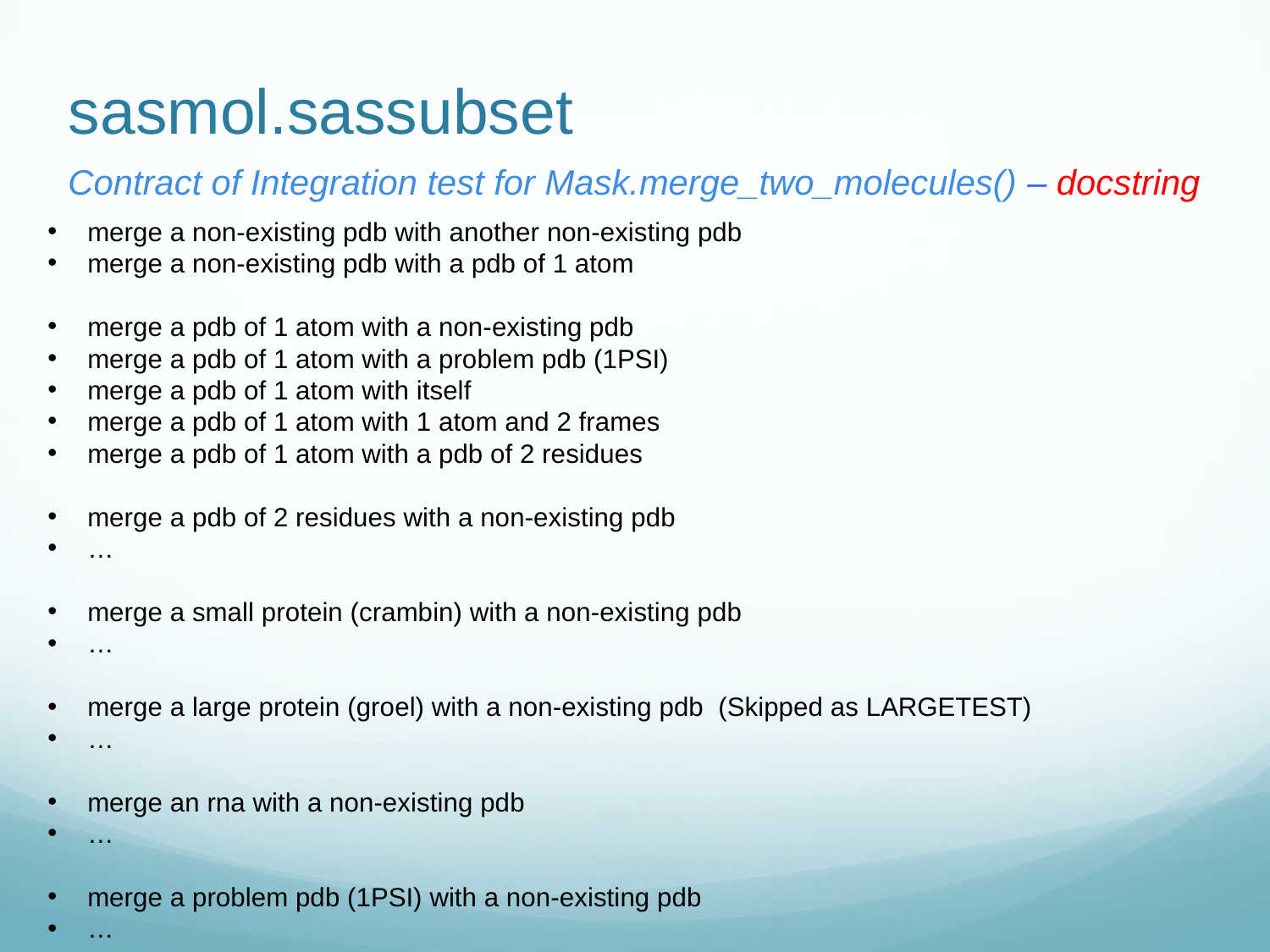

# sasmol.sassubset
Contract of Integration test for Mask.merge_two_molecules() – docstring

merge a non-existing pdb with another non-existing pdb
merge a non-existing pdb with a pdb of 1 atom

merge a pdb of 1 atom with a non-existing pdb
merge a pdb of 1 atom with a problem pdb (1PSI)
merge a pdb of 1 atom with itself
merge a pdb of 1 atom with 1 atom and 2 frames
merge a pdb of 1 atom with a pdb of 2 residues

merge a pdb of 2 residues with a non-existing pdb
…

merge a small protein (crambin) with a non-existing pdb
…

merge a large protein (groel) with a non-existing pdb  (Skipped as LARGETEST)
…

merge an rna with a non-existing pdb
…

merge a problem pdb (1PSI) with a non-existing pdb
…